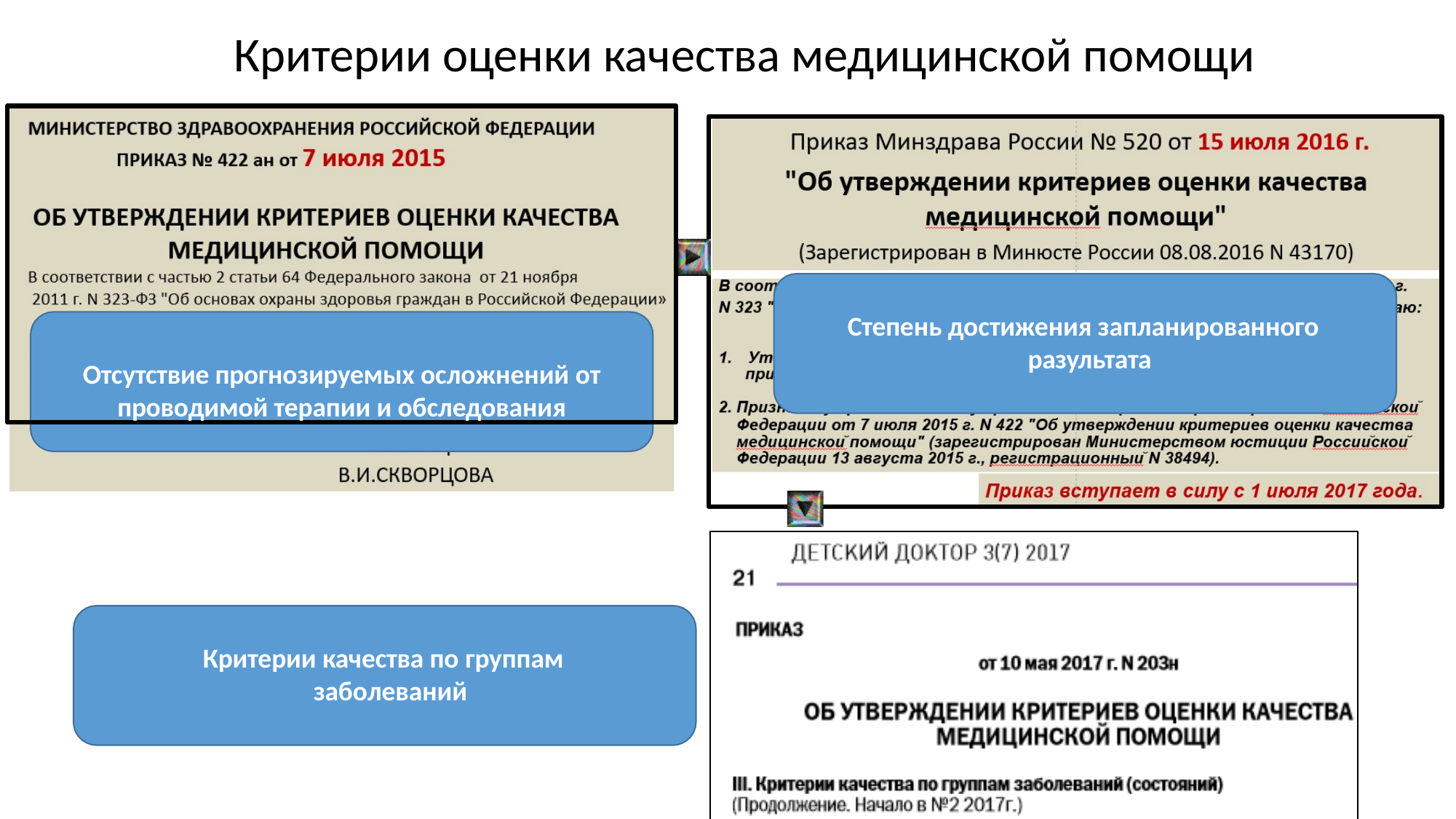

# Критерии оценки качества медицинской помощи

Отсутствие прогнозируемых осложнений от
проводимой терапии и обследования

Степень достижения запланированного  разультата

Критерии качества по группам  заболеваний